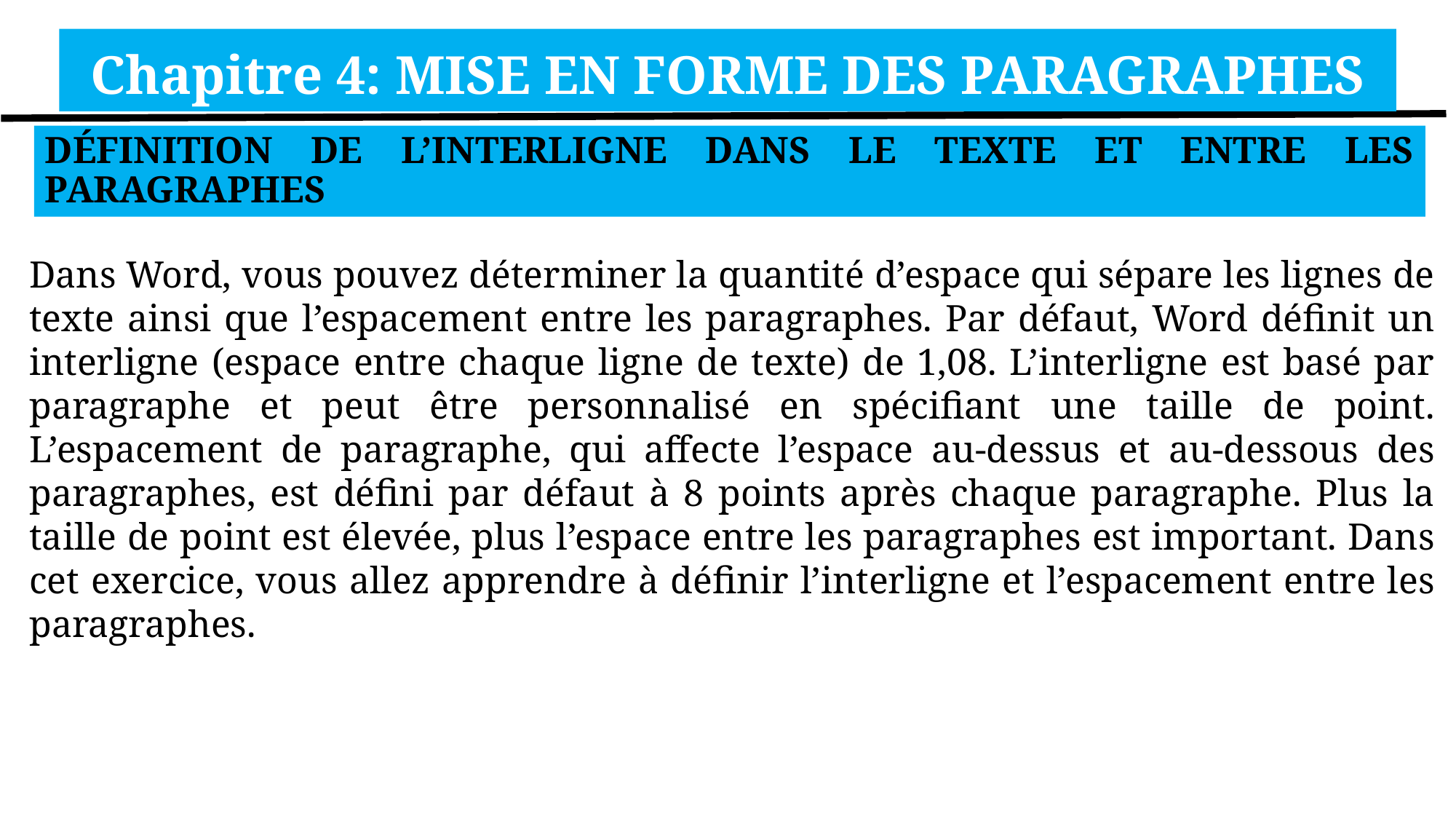

Chapitre 4: MISE EN FORME DES PARAGRAPHES
DÉFINITION DE L’INTERLIGNE DANS LE TEXTE ET ENTRE LES PARAGRAPHES
Dans Word, vous pouvez déterminer la quantité d’espace qui sépare les lignes de texte ainsi que l’espacement entre les paragraphes. Par défaut, Word définit un interligne (espace entre chaque ligne de texte) de 1,08. L’interligne est basé par paragraphe et peut être personnalisé en spécifiant une taille de point. L’espacement de paragraphe, qui affecte l’espace au-dessus et au-dessous des paragraphes, est défini par défaut à 8 points après chaque paragraphe. Plus la taille de point est élevée, plus l’espace entre les paragraphes est important. Dans cet exercice, vous allez apprendre à définir l’interligne et l’espacement entre les paragraphes.